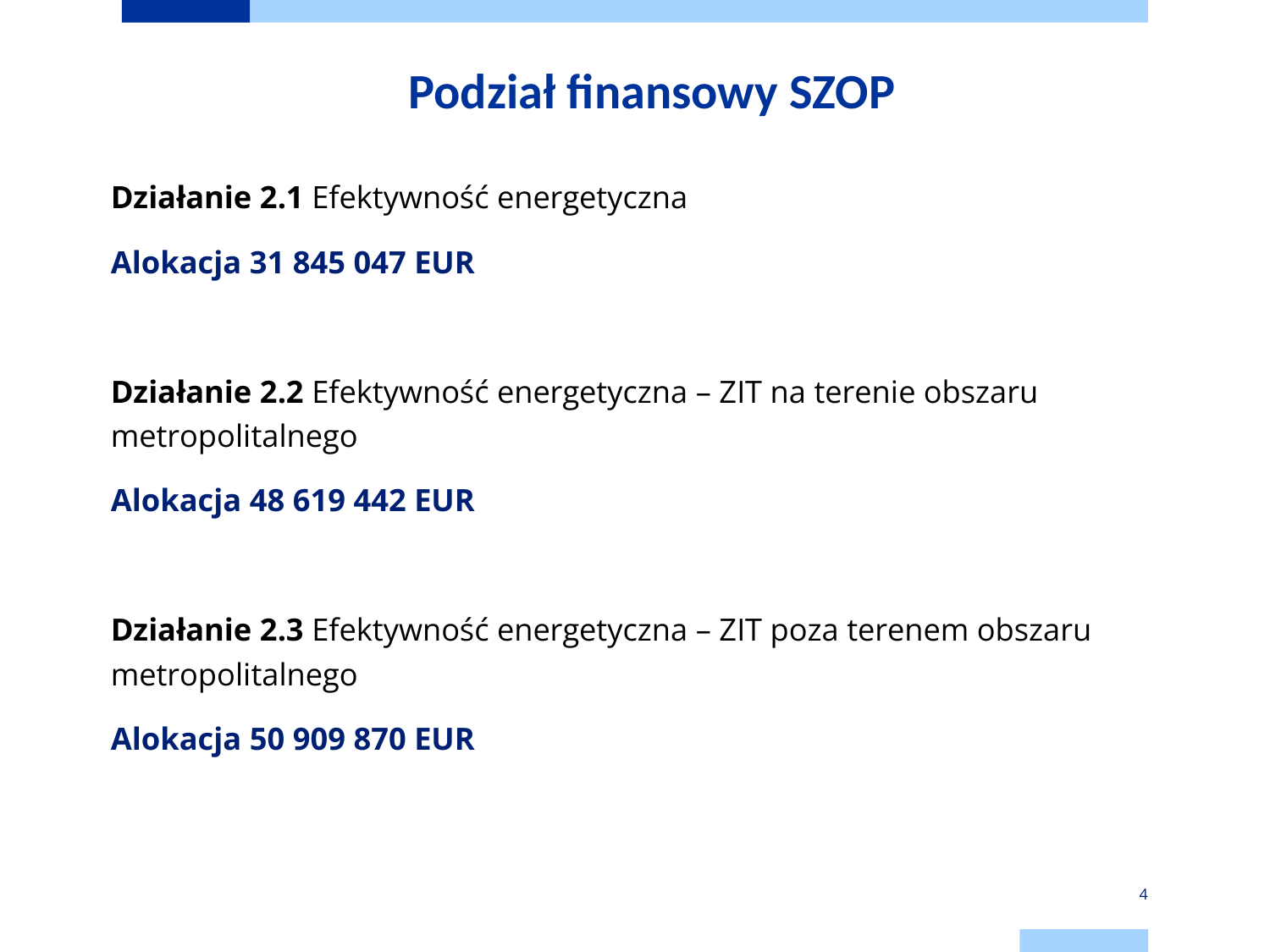

Podział finansowy SZOP
Działanie 2.1 Efektywność energetyczna
Alokacja 31 845 047 EUR

Działanie 2.2 Efektywność energetyczna – ZIT na terenie obszaru metropolitalnego
Alokacja 48 619 442 EUR

Działanie 2.3 Efektywność energetyczna – ZIT poza terenem obszaru metropolitalnego
Alokacja 50 909 870 EUR

4